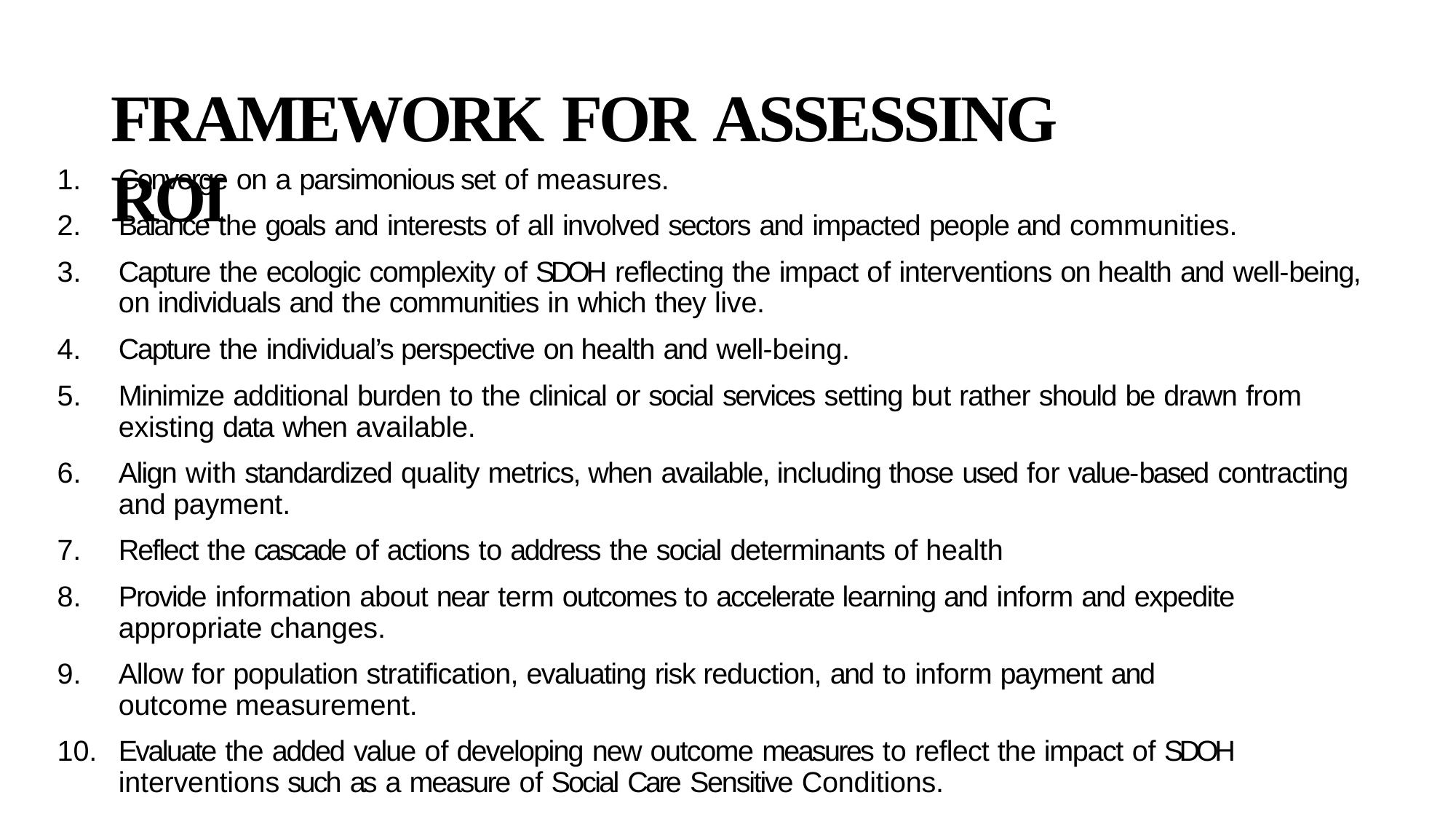

# FRAMEWORK FOR ASSESSING ROI
Converge on a parsimonious set of measures.
Balance the goals and interests of all involved sectors and impacted people and communities.
Capture the ecologic complexity of SDOH reflecting the impact of interventions on health and well-being, on individuals and the communities in which they live.
Capture the individual’s perspective on health and well-being.
Minimize additional burden to the clinical or social services setting but rather should be drawn from existing data when available.
Align with standardized quality metrics, when available, including those used for value-based contracting and payment.
Reflect the cascade of actions to address the social determinants of health
Provide information about near term outcomes to accelerate learning and inform and expedite appropriate changes.
Allow for population stratification, evaluating risk reduction, and to inform payment and outcome measurement.
Evaluate the added value of developing new outcome measures to reflect the impact of SDOH interventions such as a measure of Social Care Sensitive Conditions.